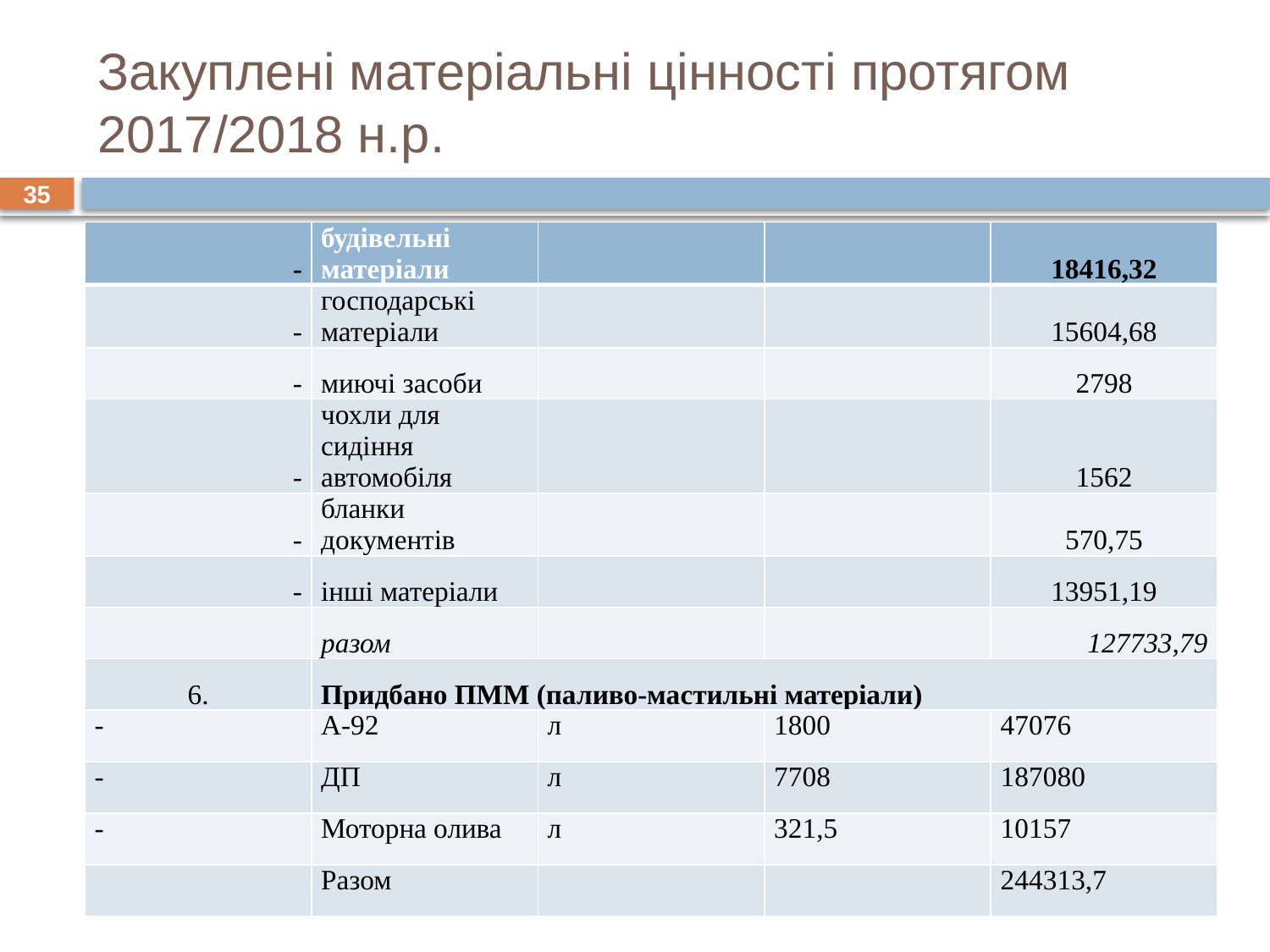

# Закуплені матеріальні цінності протягом 2017/2018 н.р.
35
| - | будівельні матеріали |  |  | 18416,32 |
| --- | --- | --- | --- | --- |
| - | господарські матеріали |  |  | 15604,68 |
| - | миючі засоби |  |  | 2798 |
| - | чохли для сидіння автомобіля |  |  | 1562 |
| - | бланки документів |  |  | 570,75 |
| - | інші матеріали |  |  | 13951,19 |
|  | разом |  |  | 127733,79 |
| 6. | Придбано ПММ (паливо-мастильні матеріали) |  |  |  |
| - | А-92 | л | 1800 | 47076 |
| - | ДП | л | 7708 | 187080 |
| - | Моторна олива | л | 321,5 | 10157 |
|  | Разом |  |  | 244313,7 |